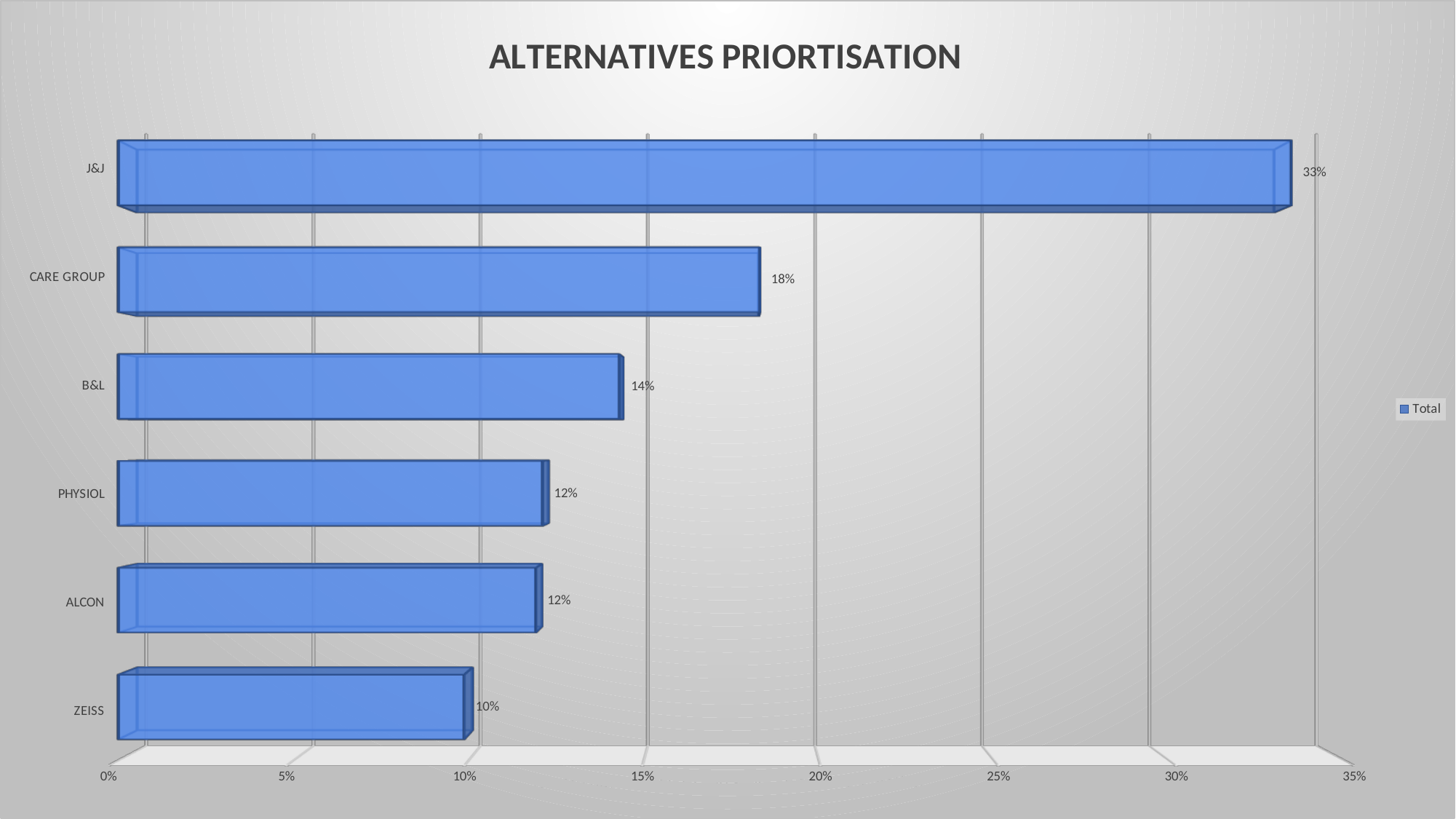

[unsupported chart]

You are not allowed to add slides to this presentation
15